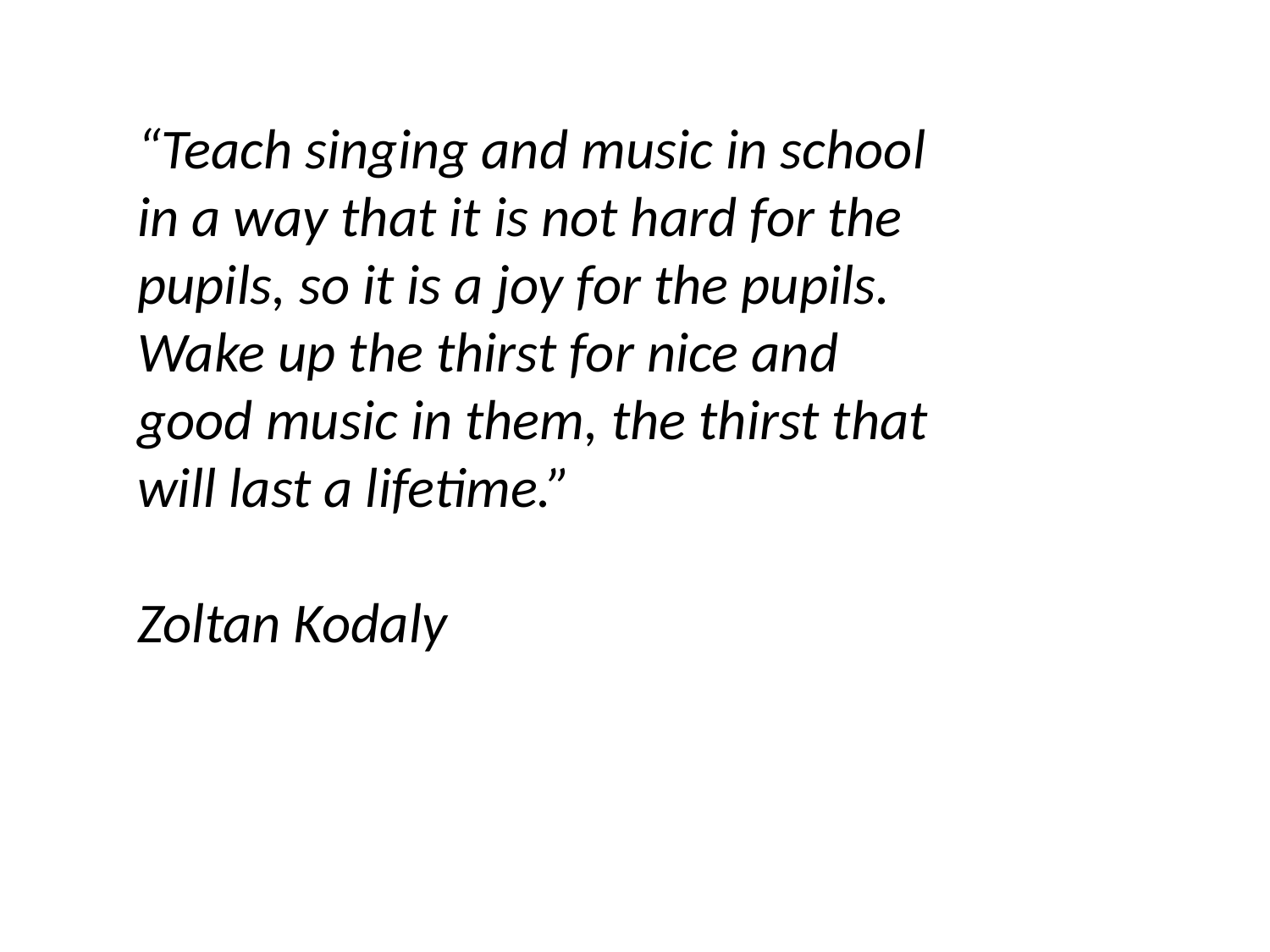

“Teach singing and music in school in a way that it is not hard for the pupils, so it is a joy for the pupils. Wake up the thirst for nice and good music in them, the thirst that will last a lifetime.”

Zoltan Kodaly